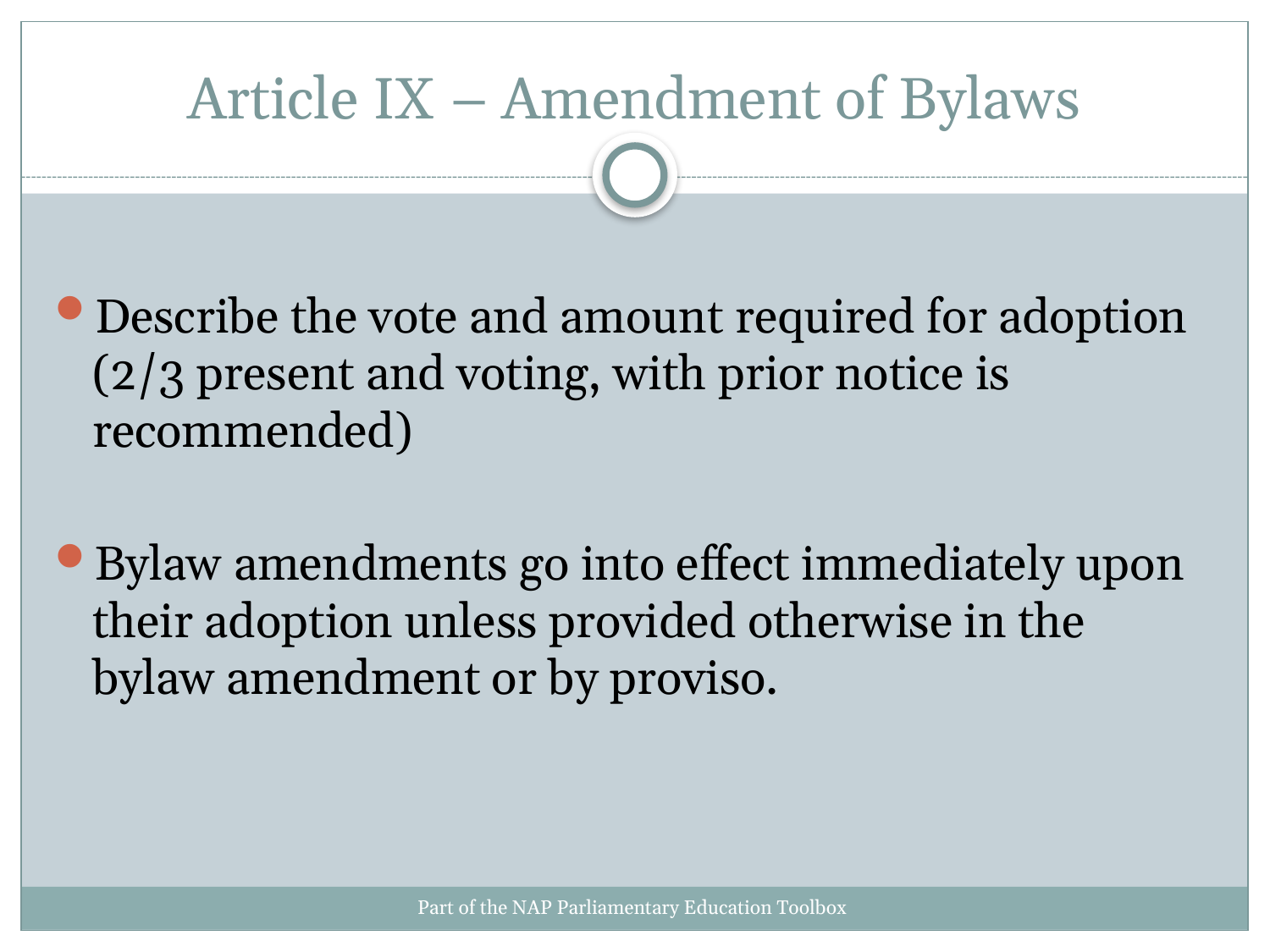

# Article IX – Amendment of Bylaws

Describe the vote and amount required for adoption (2/3 present and voting, with prior notice is recommended)

Bylaw amendments go into effect immediately upon their adoption unless provided otherwise in the bylaw amendment or by proviso.

Part of the NAP Parliamentary Education Toolbox